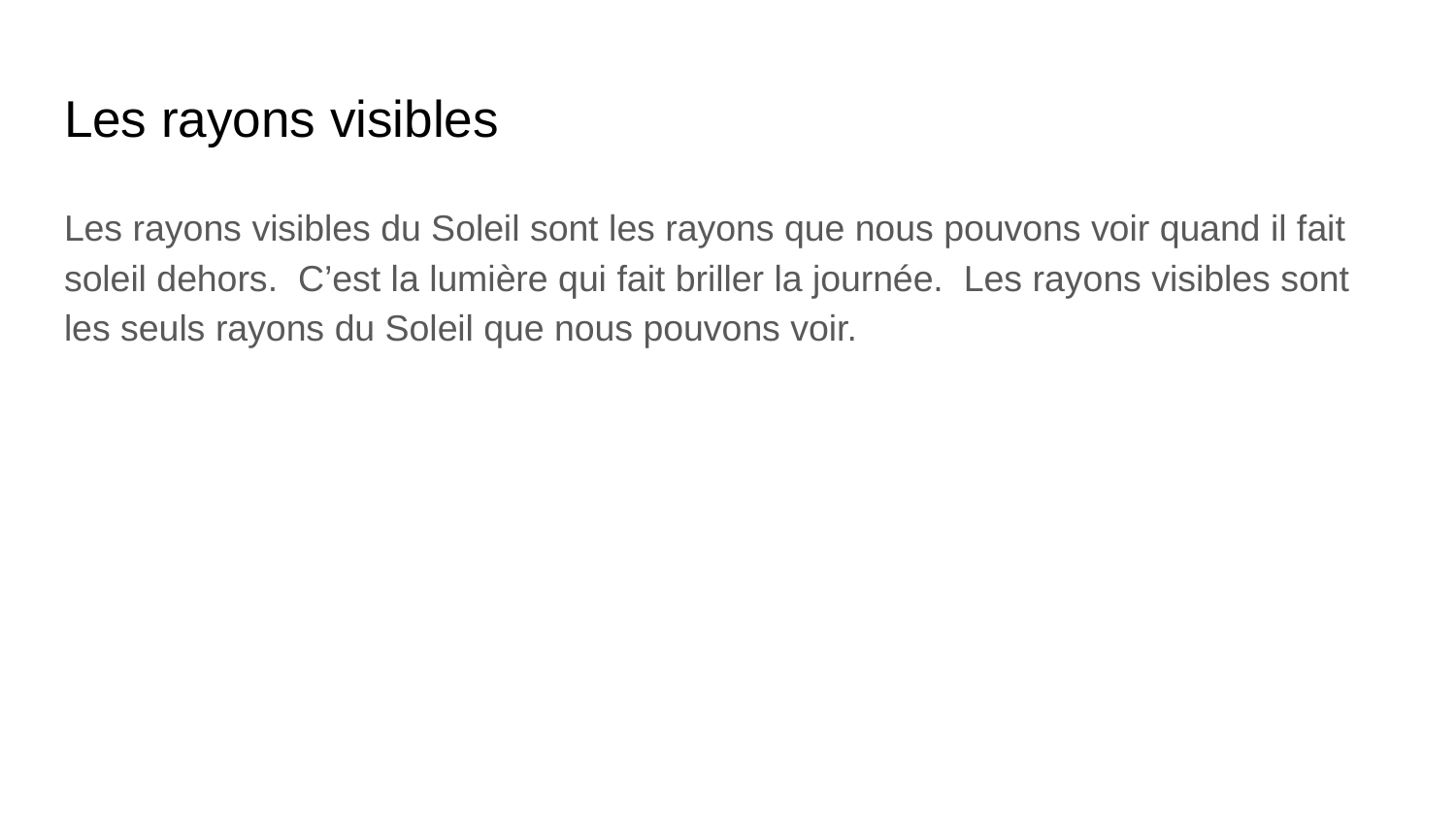

# Les rayons visibles
Les rayons visibles du Soleil sont les rayons que nous pouvons voir quand il fait soleil dehors.  C’est la lumière qui fait briller la journée.  Les rayons visibles sont les seuls rayons du Soleil que nous pouvons voir.